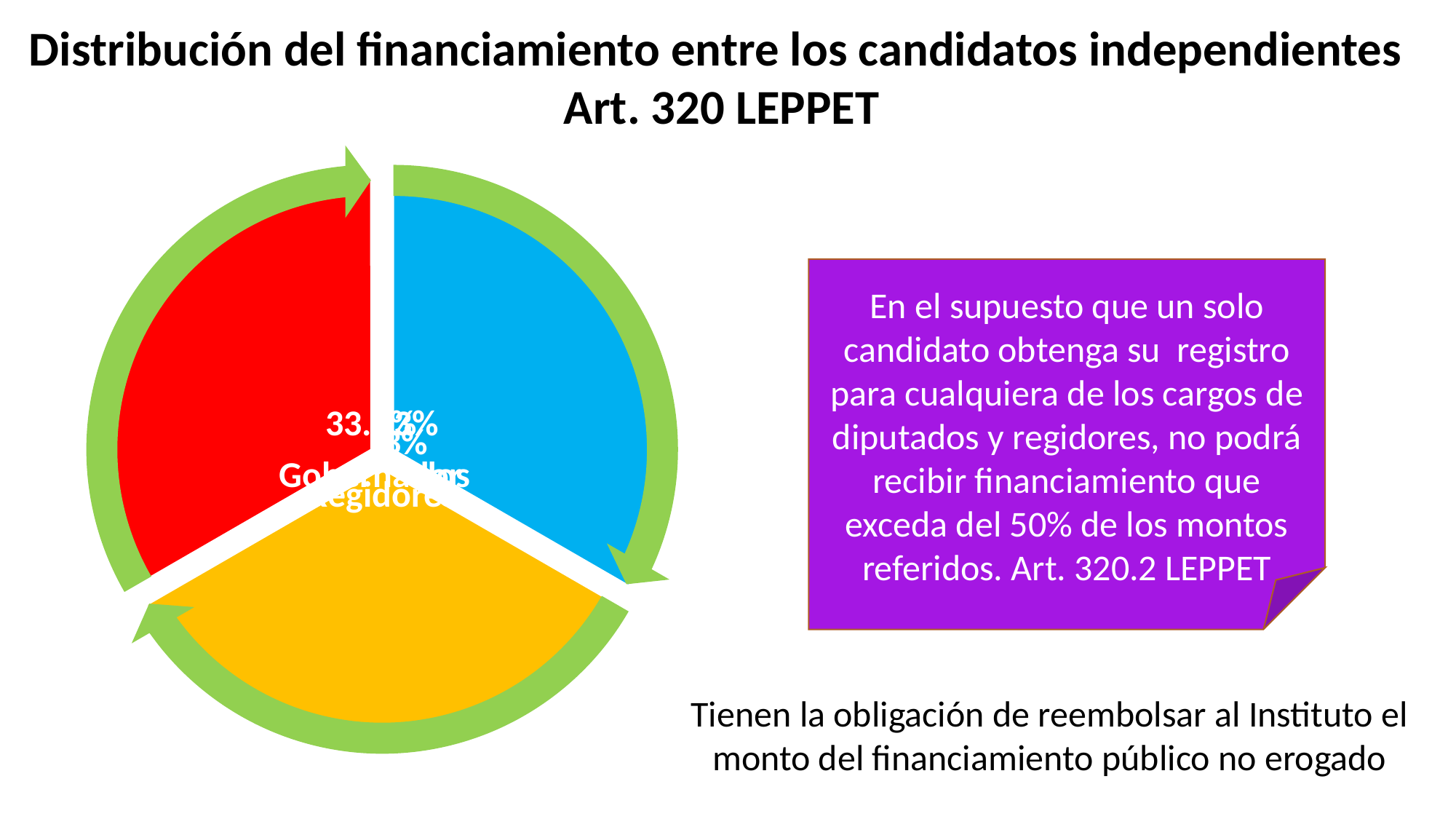

Distribución del financiamiento entre los candidatos independientes
 Art. 320 LEPPET
33.3%
Diputados
33.3%
Regidores
33.3%
Gobernador

En el supuesto que un solo candidato obtenga su  registro para cualquiera de los cargos de diputados y regidores, no podrá recibir financiamiento que exceda del 50% de los montos referidos. Art. 320.2 LEPPET
Tienen la obligación de reembolsar al Instituto el monto del financiamiento público no erogado